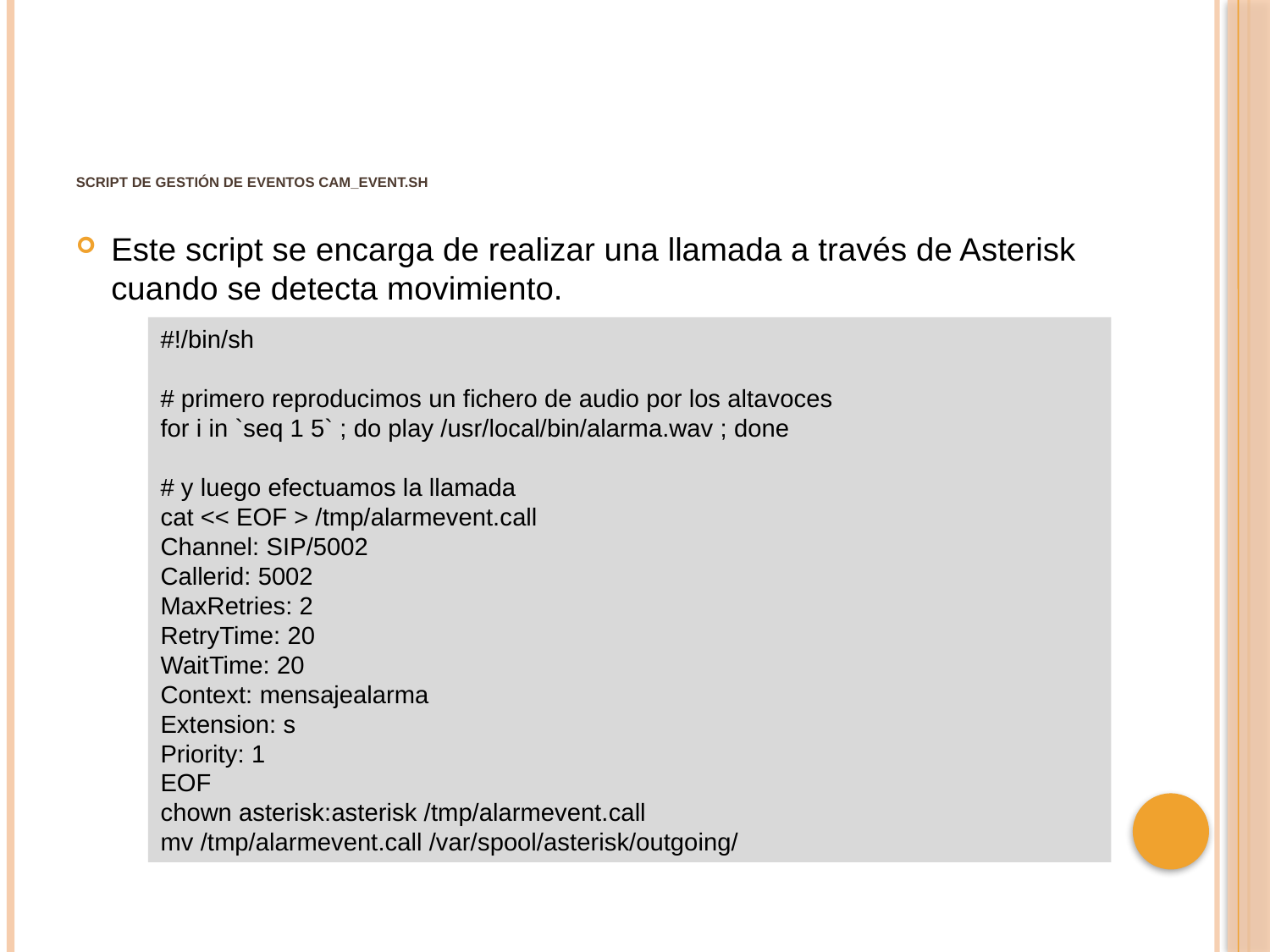

# Script de gestión de eventos cam_event.sh
Este script se encarga de realizar una llamada a través de Asterisk cuando se detecta movimiento.
#!/bin/sh

# primero reproducimos un fichero de audio por los altavoces
for i in `seq 1 5` ; do play /usr/local/bin/alarma.wav ; done

# y luego efectuamos la llamada
cat << EOF > /tmp/alarmevent.call
Channel: SIP/5002
Callerid: 5002
MaxRetries: 2
RetryTime: 20
WaitTime: 20
Context: mensajealarma
Extension: s
Priority: 1
EOF
chown asterisk:asterisk /tmp/alarmevent.call
mv /tmp/alarmevent.call /var/spool/asterisk/outgoing/